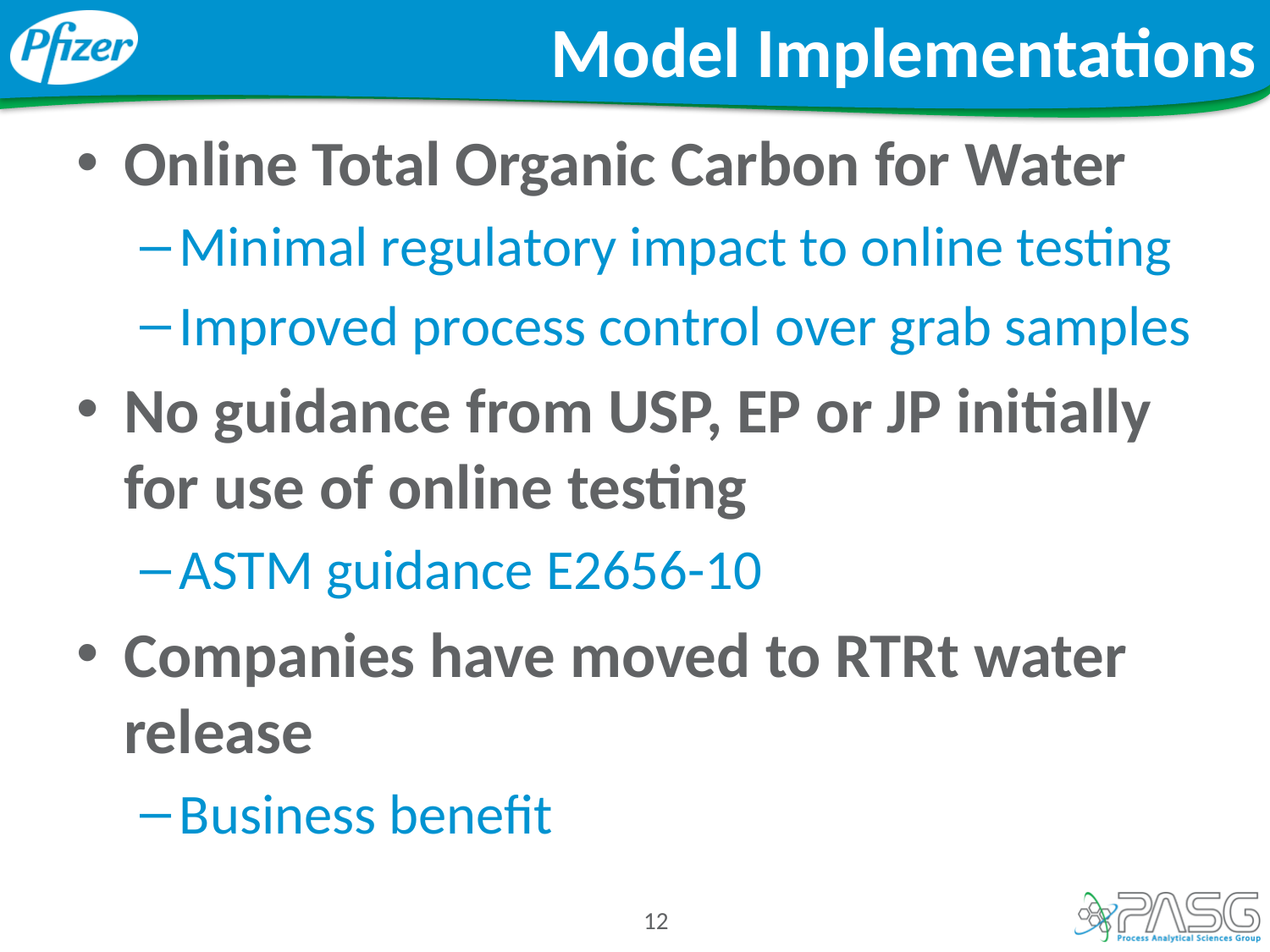

# Model Implementations
Online Total Organic Carbon for Water
Minimal regulatory impact to online testing
Improved process control over grab samples
No guidance from USP, EP or JP initially for use of online testing
ASTM guidance E2656-10
Companies have moved to RTRt water release
Business benefit